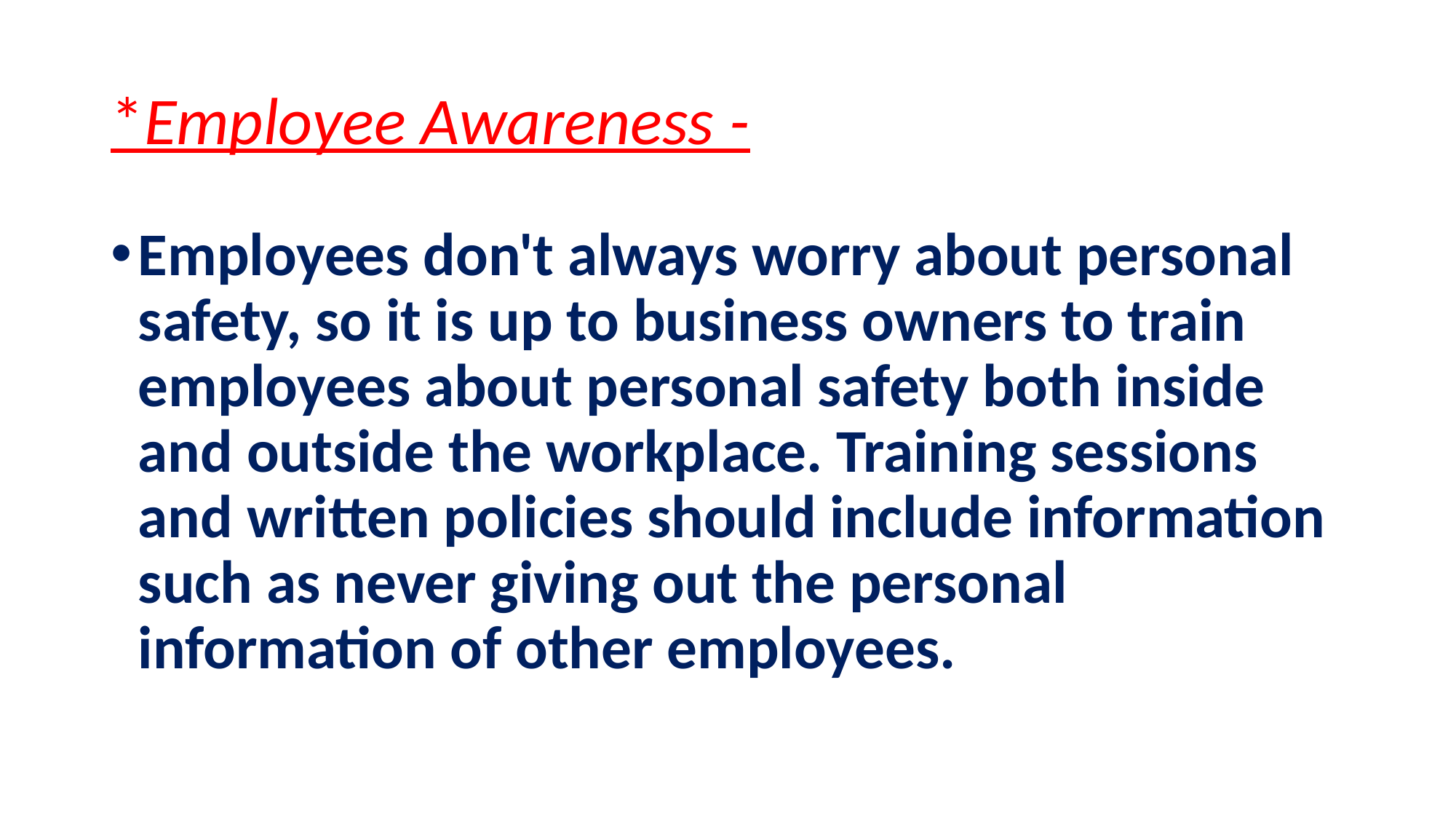

# *Employee Awareness -
Employees don't always worry about personal safety, so it is up to business owners to train employees about personal safety both inside and outside the workplace. Training sessions and written policies should include information such as never giving out the personal information of other employees.